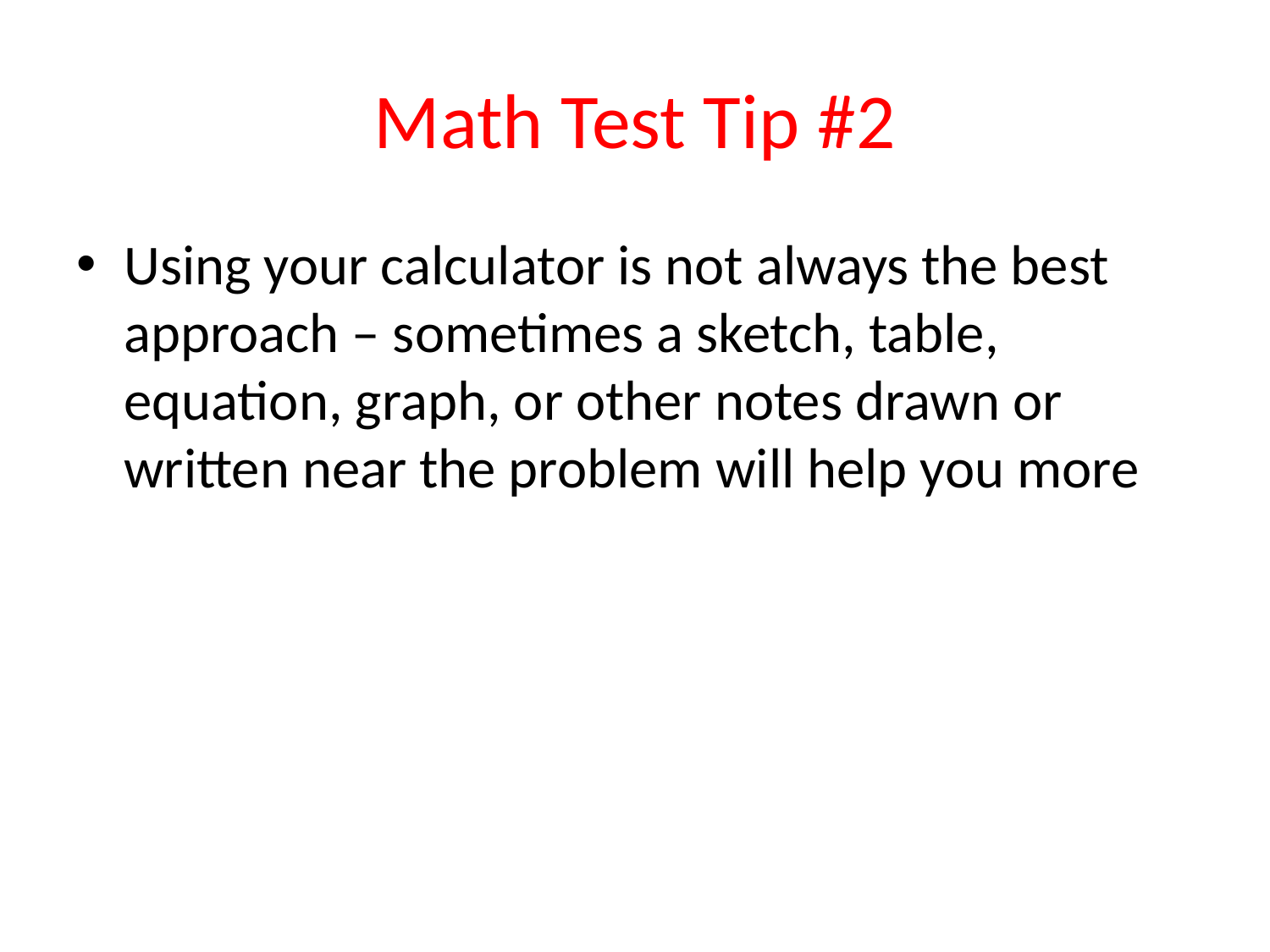

# Math Test Tip #2
Using your calculator is not always the best approach – sometimes a sketch, table, equation, graph, or other notes drawn or written near the problem will help you more